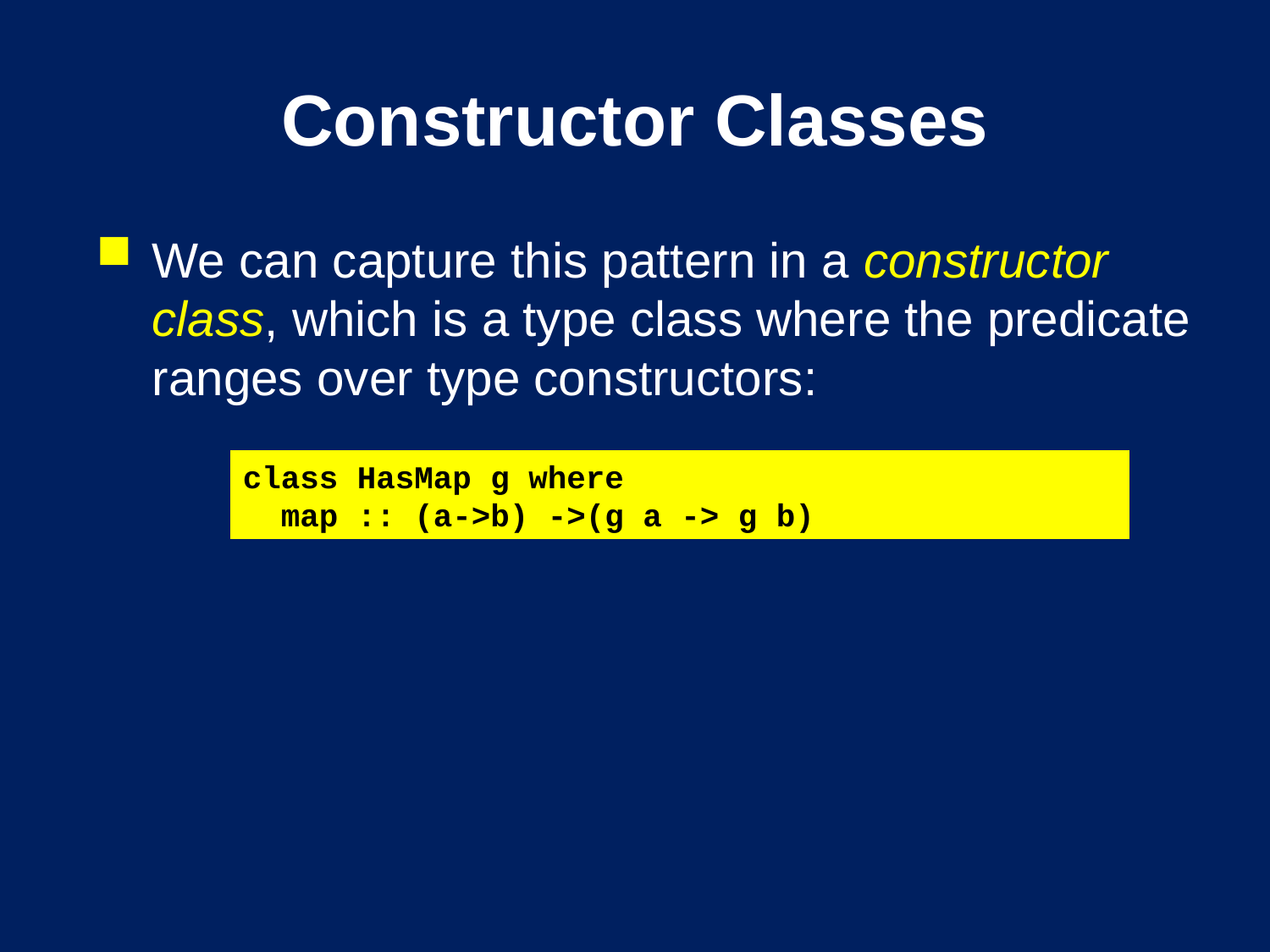

# Constructor Classes
We can capture this pattern in a constructor class, which is a type class where the predicate ranges over type constructors:

class HasMap g where
  map :: (a->b) ->(g a -> g b)